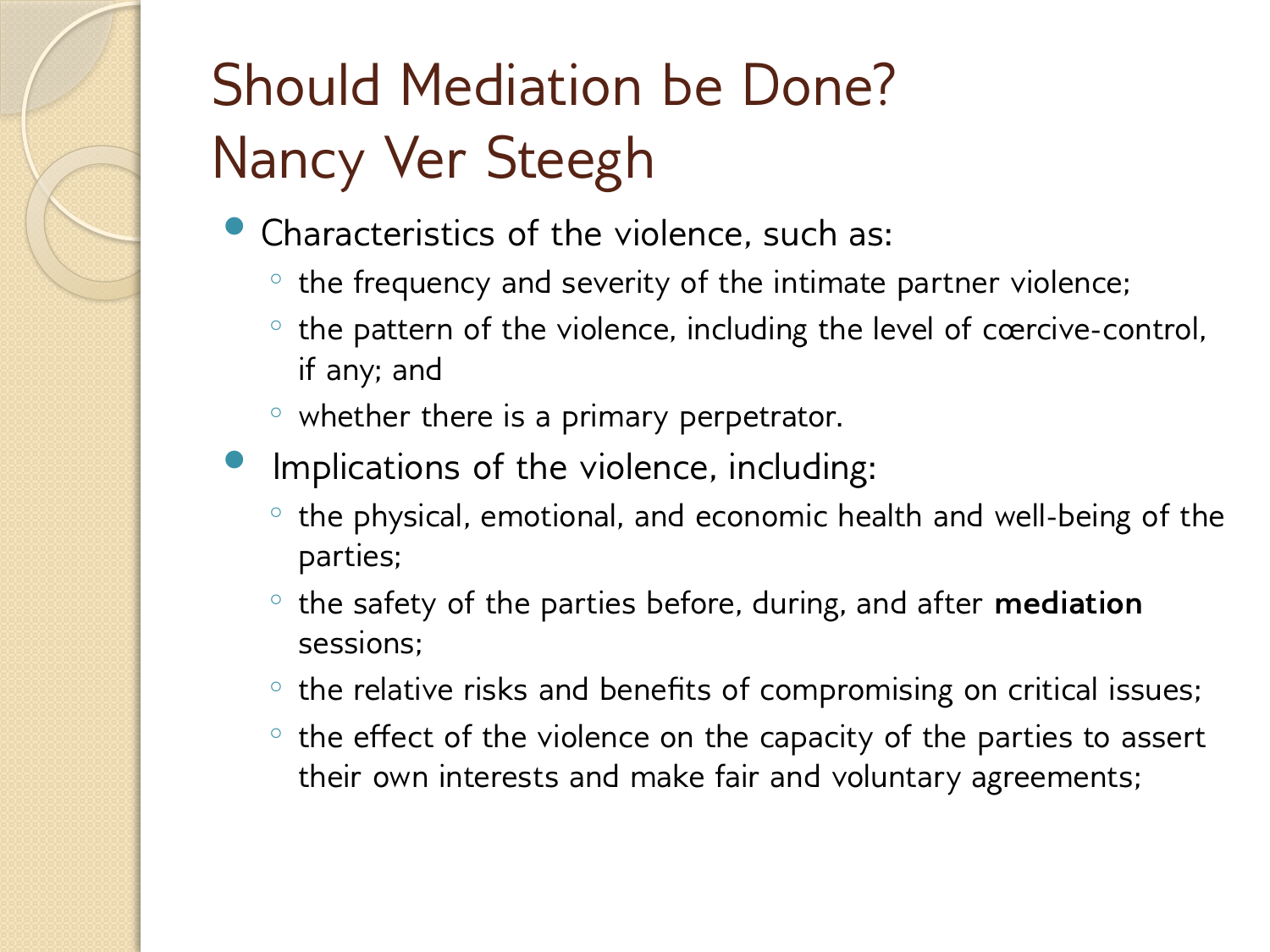

# Should Mediation be Done? Nancy Ver Steegh
Characteristics of the violence, such as:
the frequency and severity of the intimate partner violence;
the pattern of the violence, including the level of coercive-control, if any; and
whether there is a primary perpetrator.
 Implications of the violence, including:
the physical, emotional, and economic health and well-being of the parties;
the safety of the parties before, during, and after mediation sessions;
the relative risks and benefits of compromising on critical issues;
the effect of the violence on the capacity of the parties to assert their own interests and make fair and voluntary agreements;